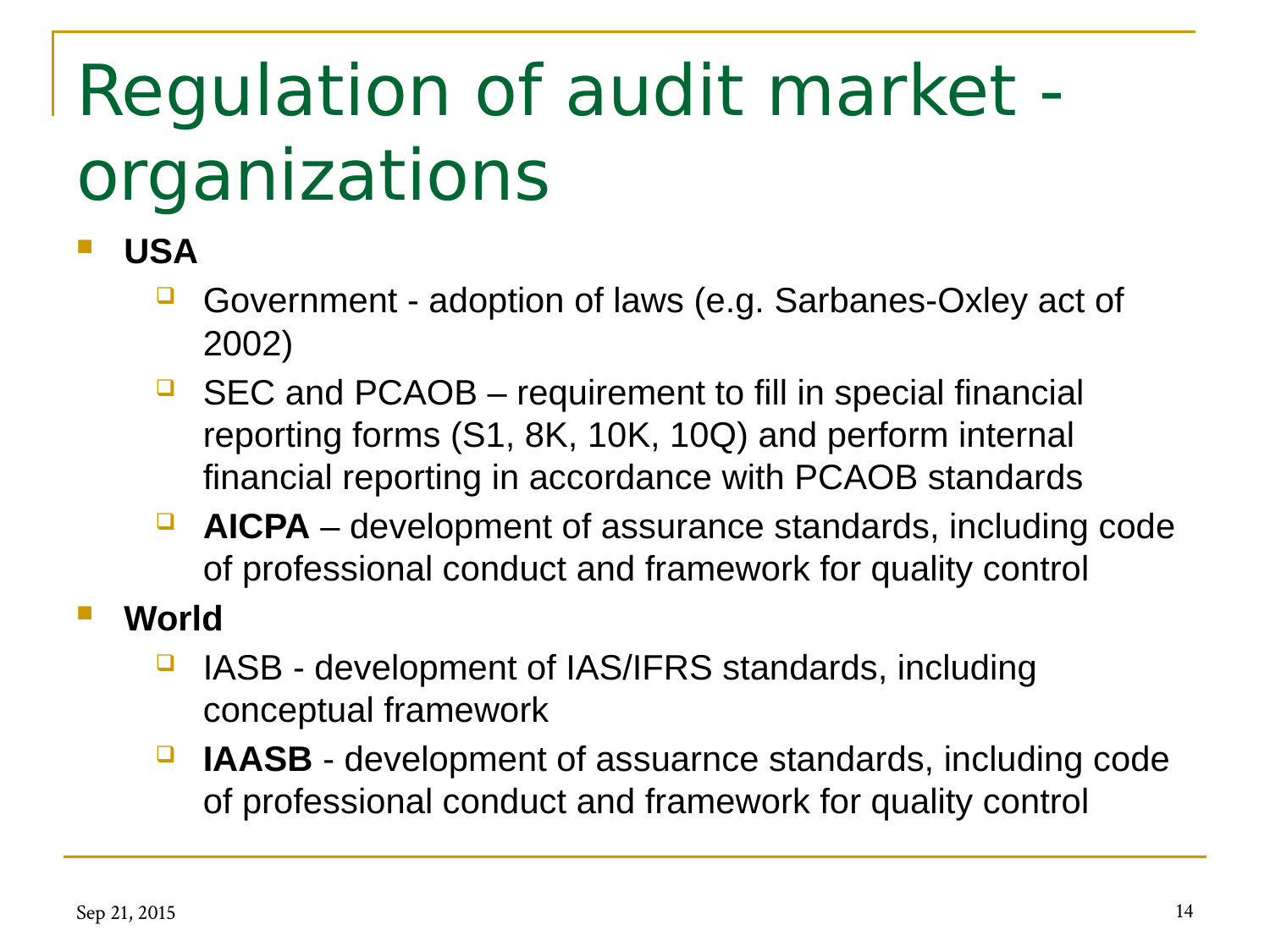

# Regulation of audit market - organizations
USA
Government - adoption of laws (e.g. Sarbanes-Oxley act of 2002)
SEC and PCAOB – requirement to fill in special financial reporting forms (S1, 8K, 10K, 10Q) and perform internal financial reporting in accordance with PCAOB standards
AICPA – development of assurance standards, including code of professional conduct and framework for quality control
World
IASB - development of IAS/IFRS standards, including conceptual framework
IAASB - development of assuarnce standards, including code of professional conduct and framework for quality control

Sep 21, 2015
14